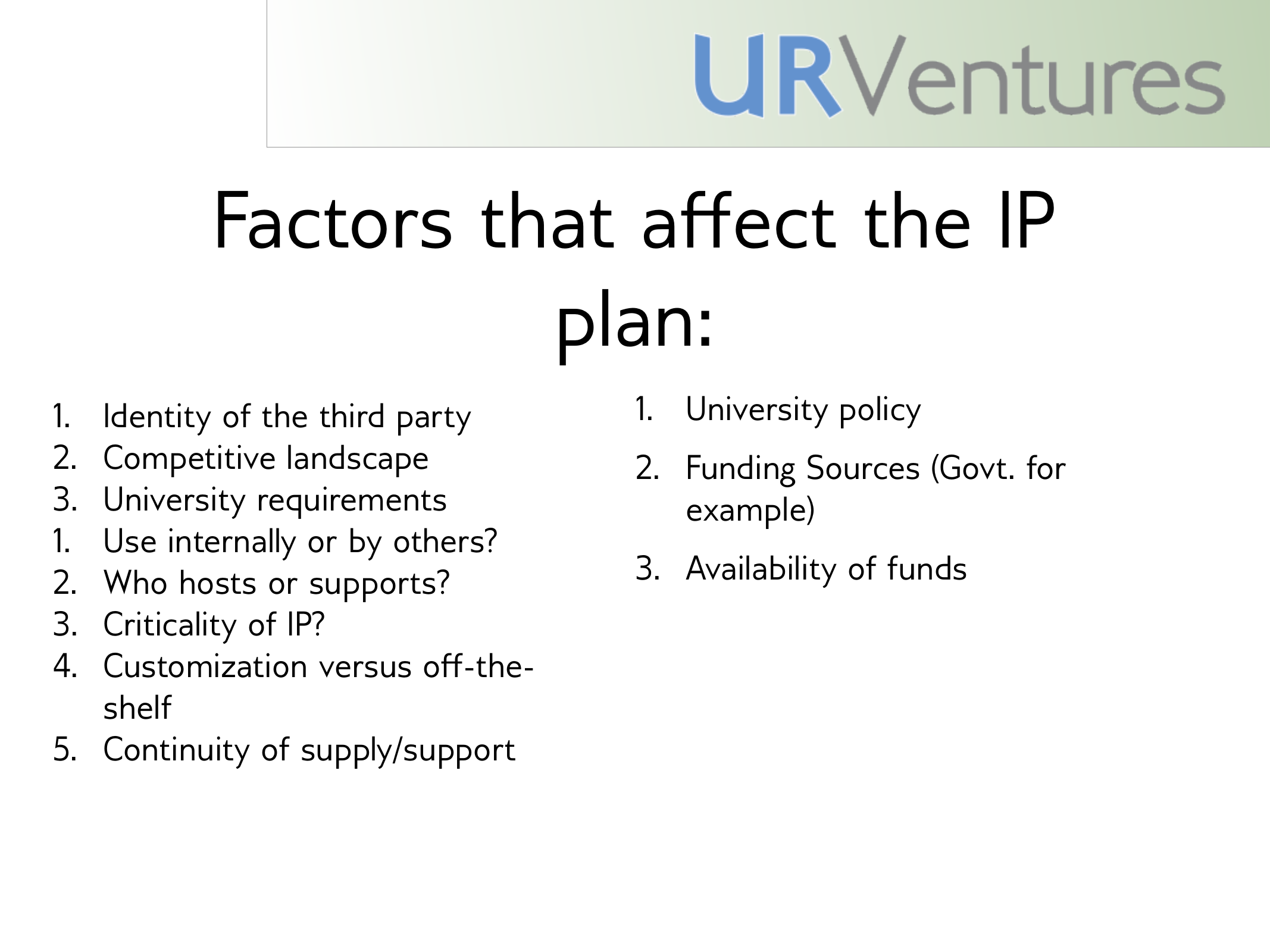

# Factors that affect the IP plan:
University policy
Funding Sources (Govt. for example)
Availability of funds
Identity of the third party
Competitive landscape
University requirements
Use internally or by others?
Who hosts or supports?
Criticality of IP?
Customization versus off-the-shelf
Continuity of supply/support